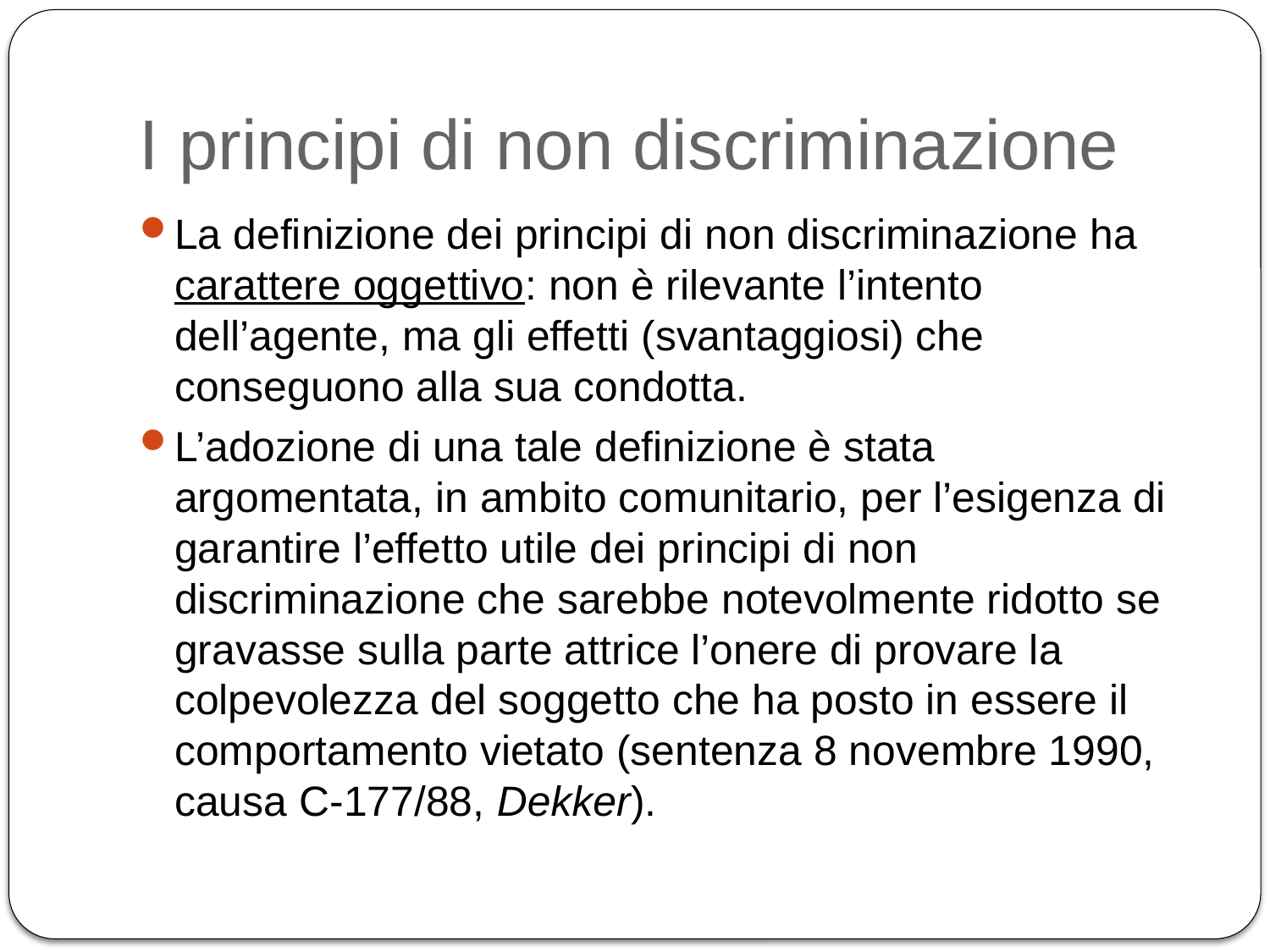

# I principi di non discriminazione
La definizione dei principi di non discriminazione ha carattere oggettivo: non è rilevante l’intento dell’agente, ma gli effetti (svantaggiosi) che conseguono alla sua condotta.
L’adozione di una tale definizione è stata argomentata, in ambito comunitario, per l’esigenza di garantire l’effetto utile dei principi di non discriminazione che sarebbe notevolmente ridotto se gravasse sulla parte attrice l’onere di provare la colpevolezza del soggetto che ha posto in essere il comportamento vietato (sentenza 8 novembre 1990, causa C-177/88, Dekker).